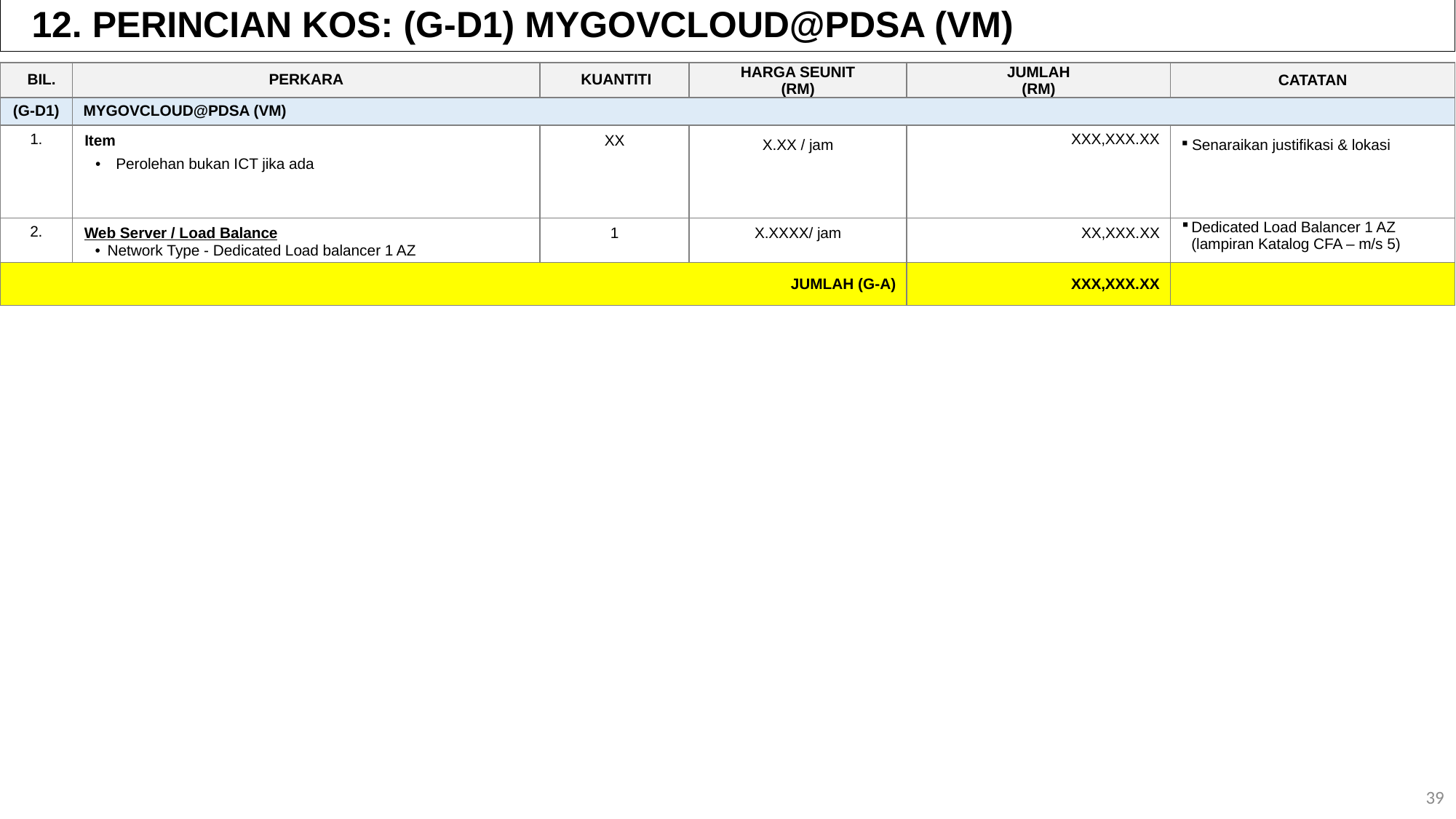

12. PERINCIAN KOS: (G-D1) MYGOVCLOUD@PDSA (VM)
| BIL. | PERKARA | KUANTITI | HARGA SEUNIT (RM) | JUMLAH (RM) | CATATAN |
| --- | --- | --- | --- | --- | --- |
| (G-D1) | MYGOVCLOUD@PDSA (VM) |  |  |  |  |
| 1. | Item Perolehan bukan ICT jika ada | XX | X.XX / jam | XXX,XXX.XX | Senaraikan justifikasi & lokasi |
| 2. | Web Server / Load Balance Network Type - Dedicated Load balancer 1 AZ | 1 | X.XXXX/ jam | XX,XXX.XX | Dedicated Load Balancer 1 AZ (lampiran Katalog CFA – m/s 5) |
| JUMLAH (G-A) |  |  |  | XXX,XXX.XX |  |
39